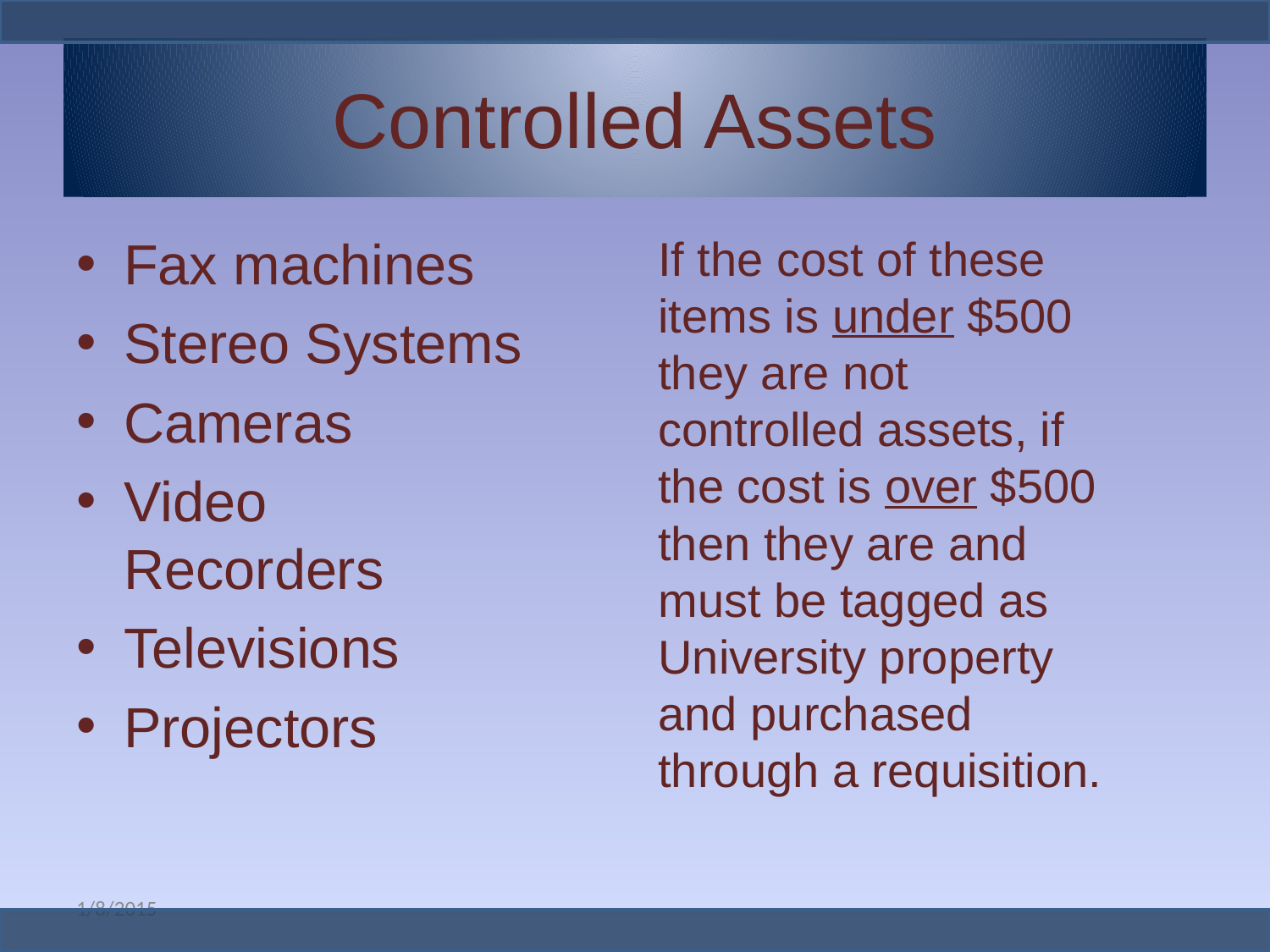

# Controlled Assets
If the cost of these items is under $500 they are not controlled assets, if the cost is over $500 then they are and must be tagged as University property and purchased through a requisition.

Fax machines
Stereo Systems
Cameras
Video Recorders
Televisions
Projectors

1/8/2015